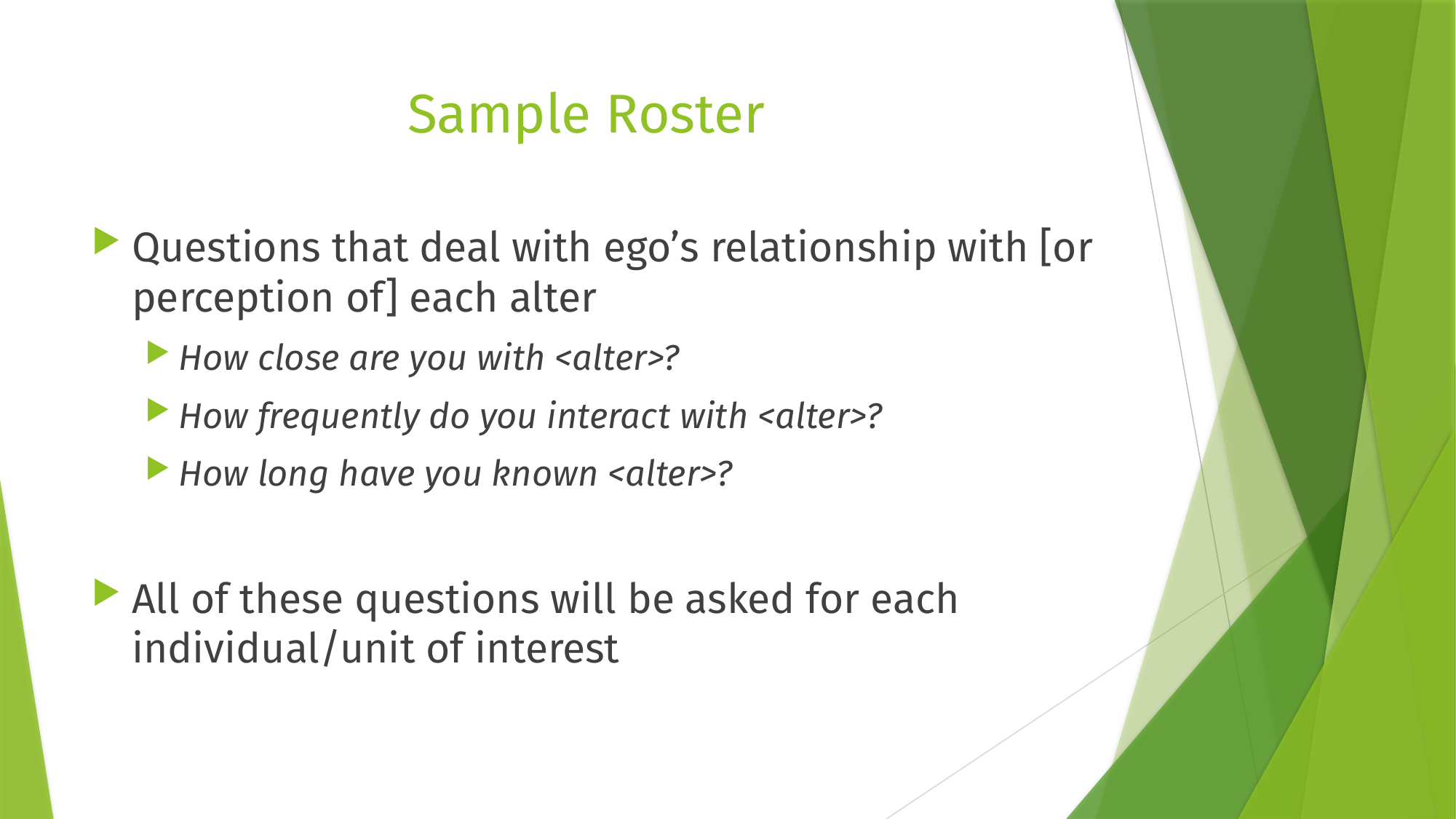

# Sample Roster
Questions that deal with ego’s relationship with [or perception of] each alter
How close are you with <alter>?
How frequently do you interact with <alter>?
How long have you known <alter>?

All of these questions will be asked for each individual/unit of interest